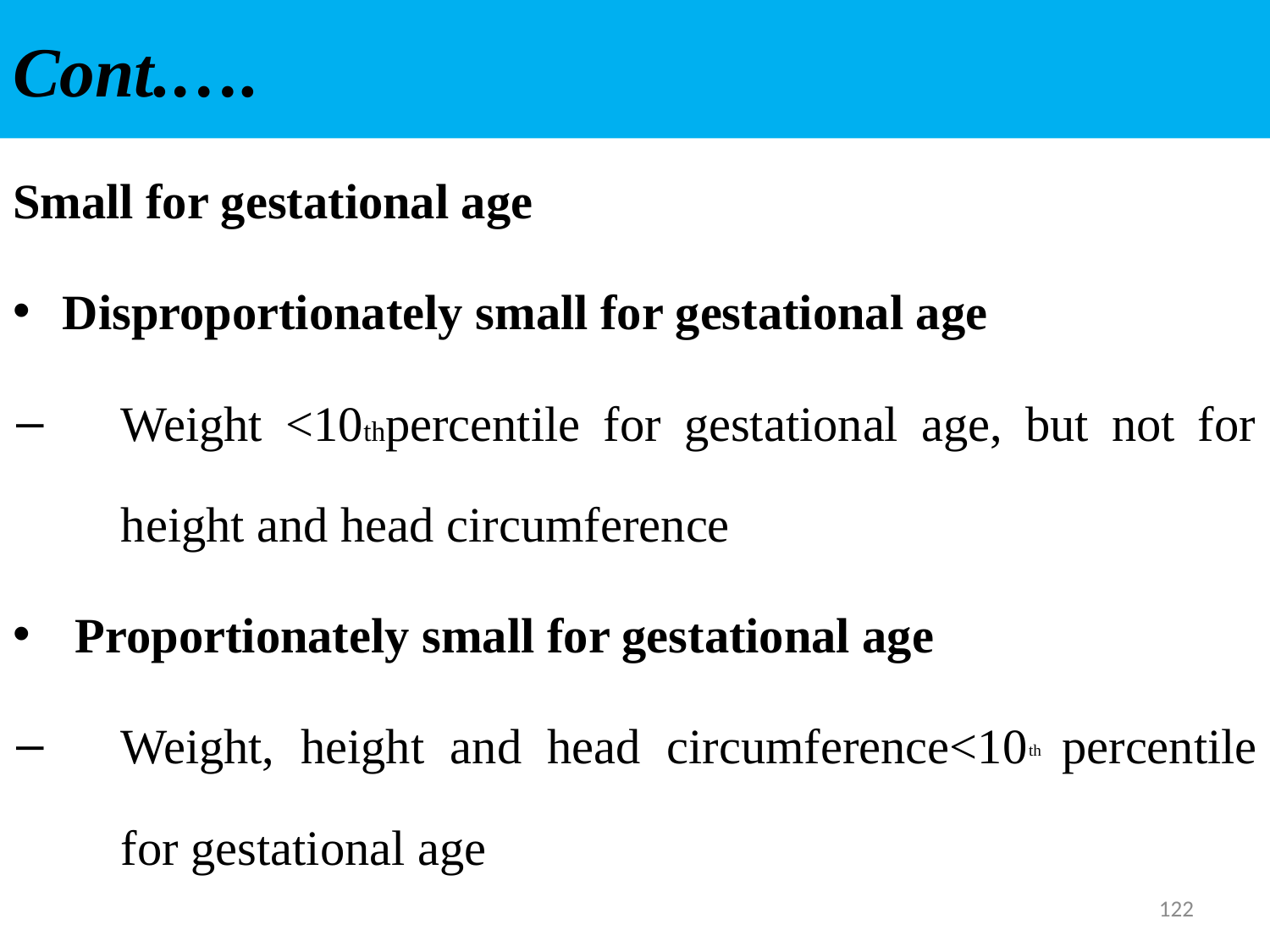

# Cont.….
Small for gestational age
Disproportionately small for gestational age
Weight <10thpercentile for gestational age, but not for height and head circumference
 Proportionately small for gestational age
Weight, height and head circumference<10th percentile for gestational age

122